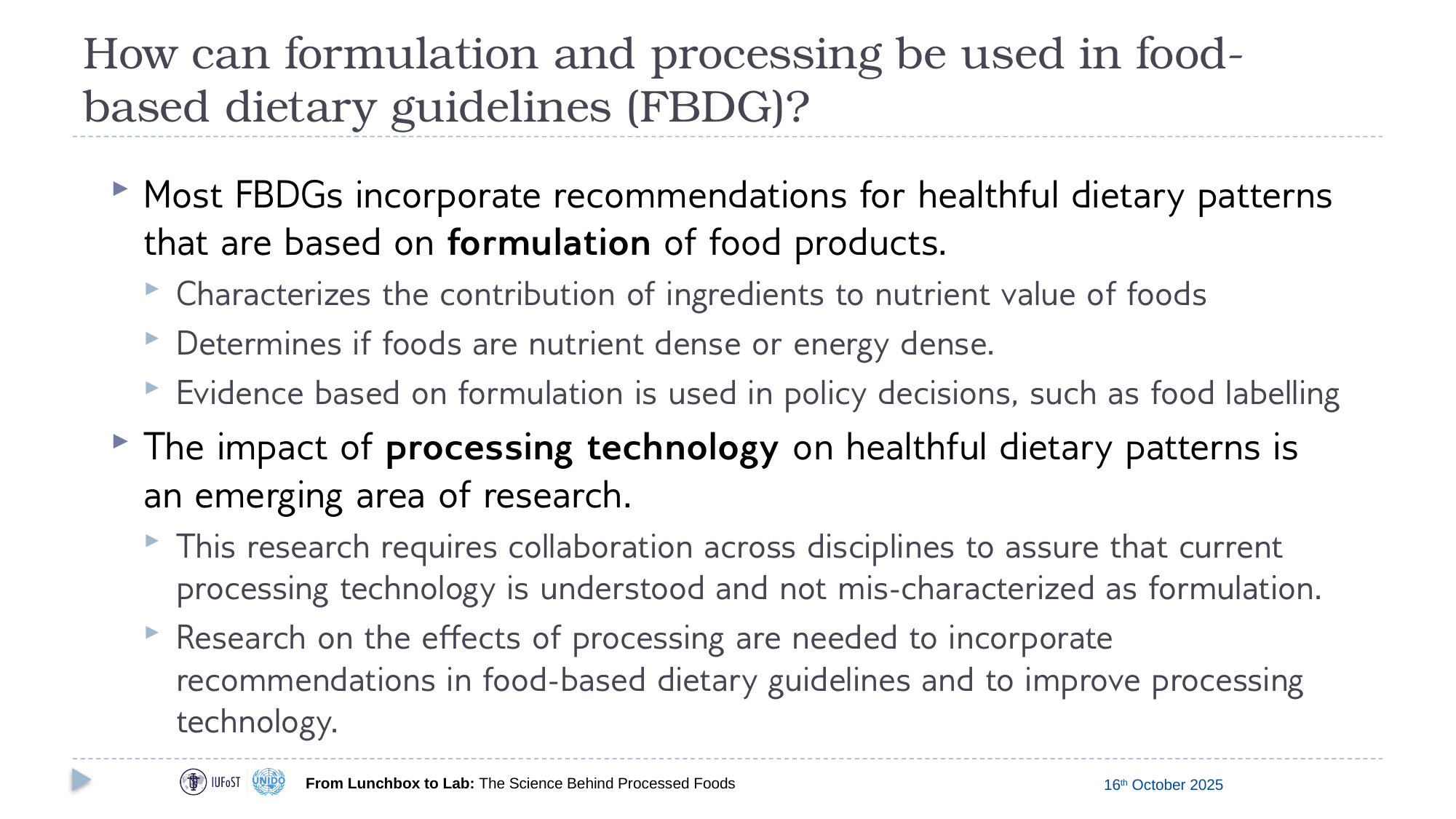

# How can formulation and processing be used in food-based dietary guidelines (FBDG)?
Most FBDGs incorporate recommendations for healthful dietary patterns that are based on formulation of food products.
Characterizes the contribution of ingredients to nutrient value of foods
Determines if foods are nutrient dense or energy dense.
Evidence based on formulation is used in policy decisions, such as food labelling
The impact of processing technology on healthful dietary patterns is an emerging area of research.
This research requires collaboration across disciplines to assure that current processing technology is understood and not mis-characterized as formulation.
Research on the effects of processing are needed to incorporate recommendations in food-based dietary guidelines and to improve processing technology.